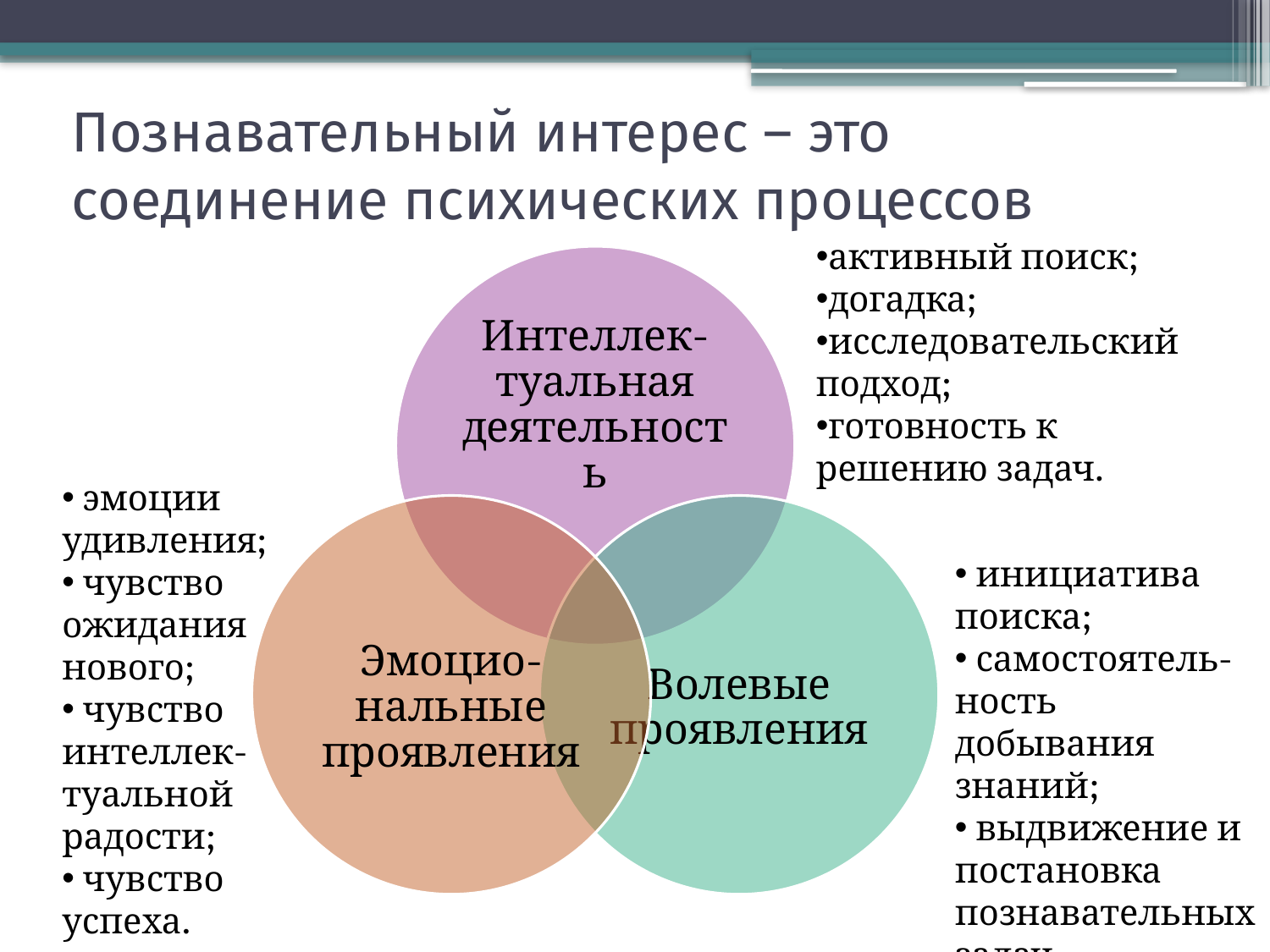

# Познавательный интерес – это соединение психических процессов
активный поиск;
догадка;
исследовательский подход;
готовность к решению задач.

Интеллек-туальная деятельность
Волевые проявления
Эмоцио-нальные проявления
 эмоции удивления;
 чувство ожидания нового;
 чувство интеллек-туальной радости;
 чувство успеха.
 инициатива поиска;
 самостоятель-ность добывания знаний;
 выдвижение и постановка познавательных задач